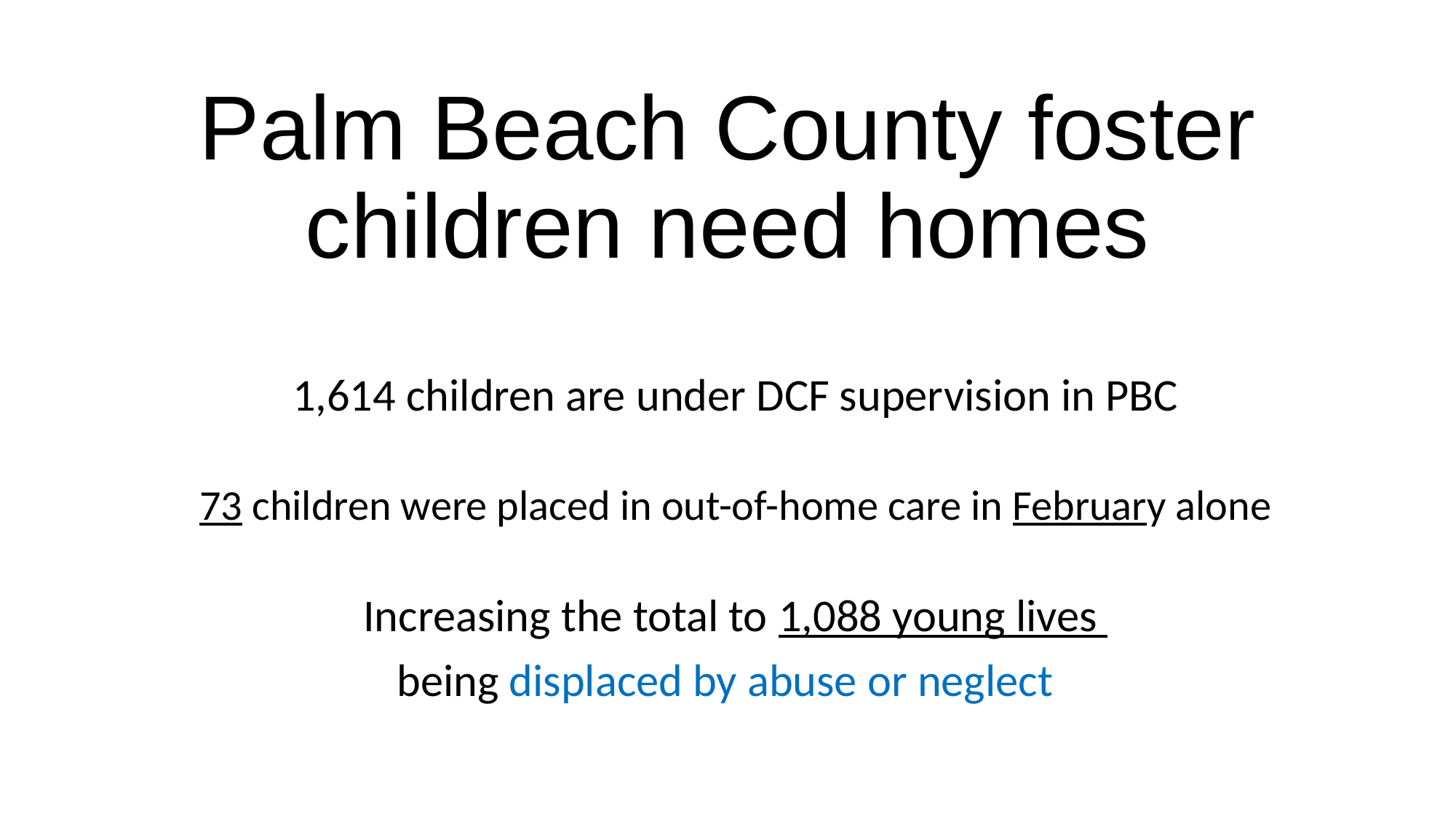

# Palm Beach County foster children need homes
1,614 children are​ under DCF supervision in PBC

73 children were placed in out-of-home care in February alone

Increasing the total to 1,088 young lives
being displaced by abuse or neglect